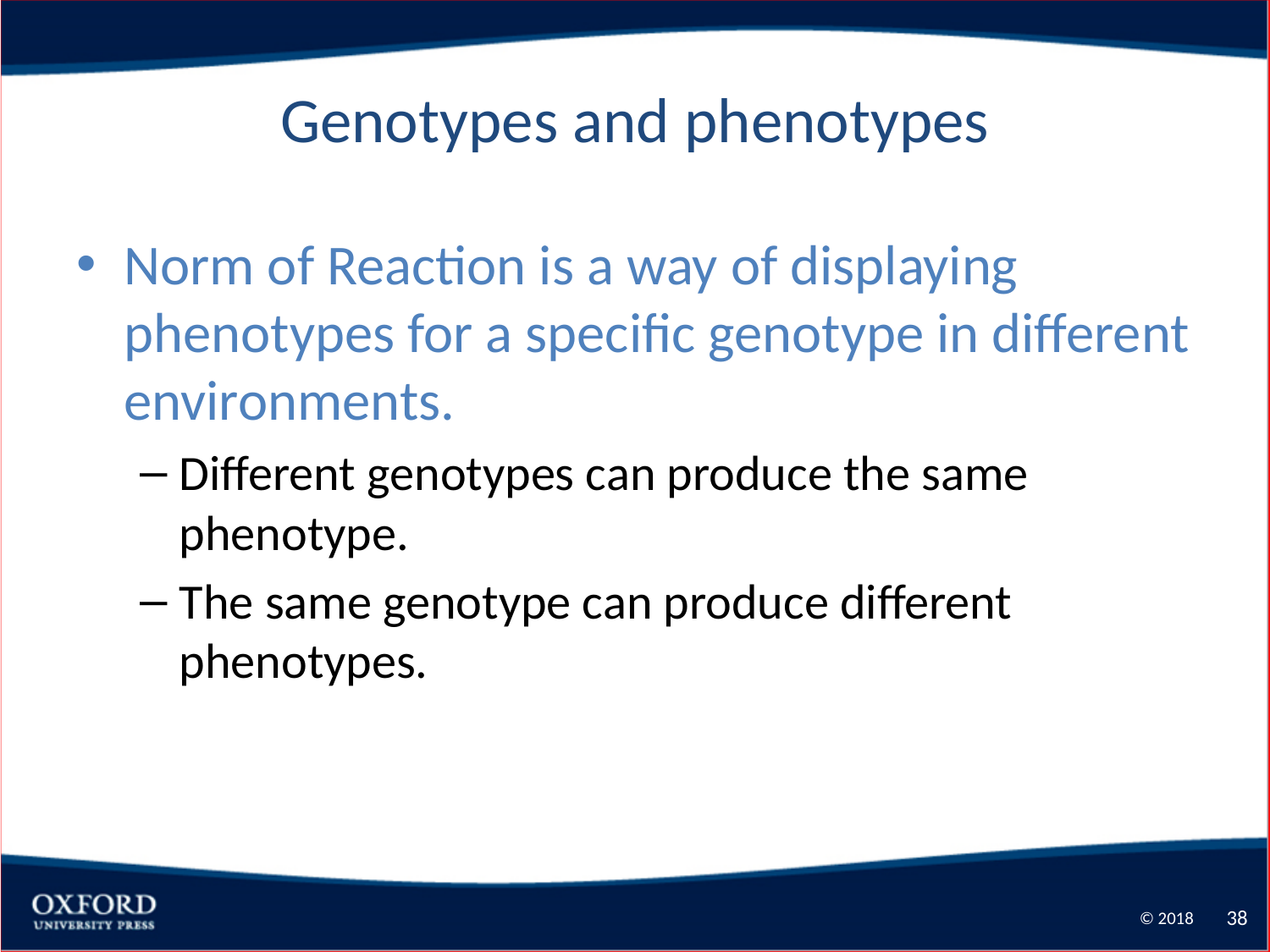

# Genotypes and phenotypes
Norm of Reaction is a way of displaying phenotypes for a specific genotype in different environments.
Different genotypes can produce the same phenotype.
The same genotype can produce different phenotypes.